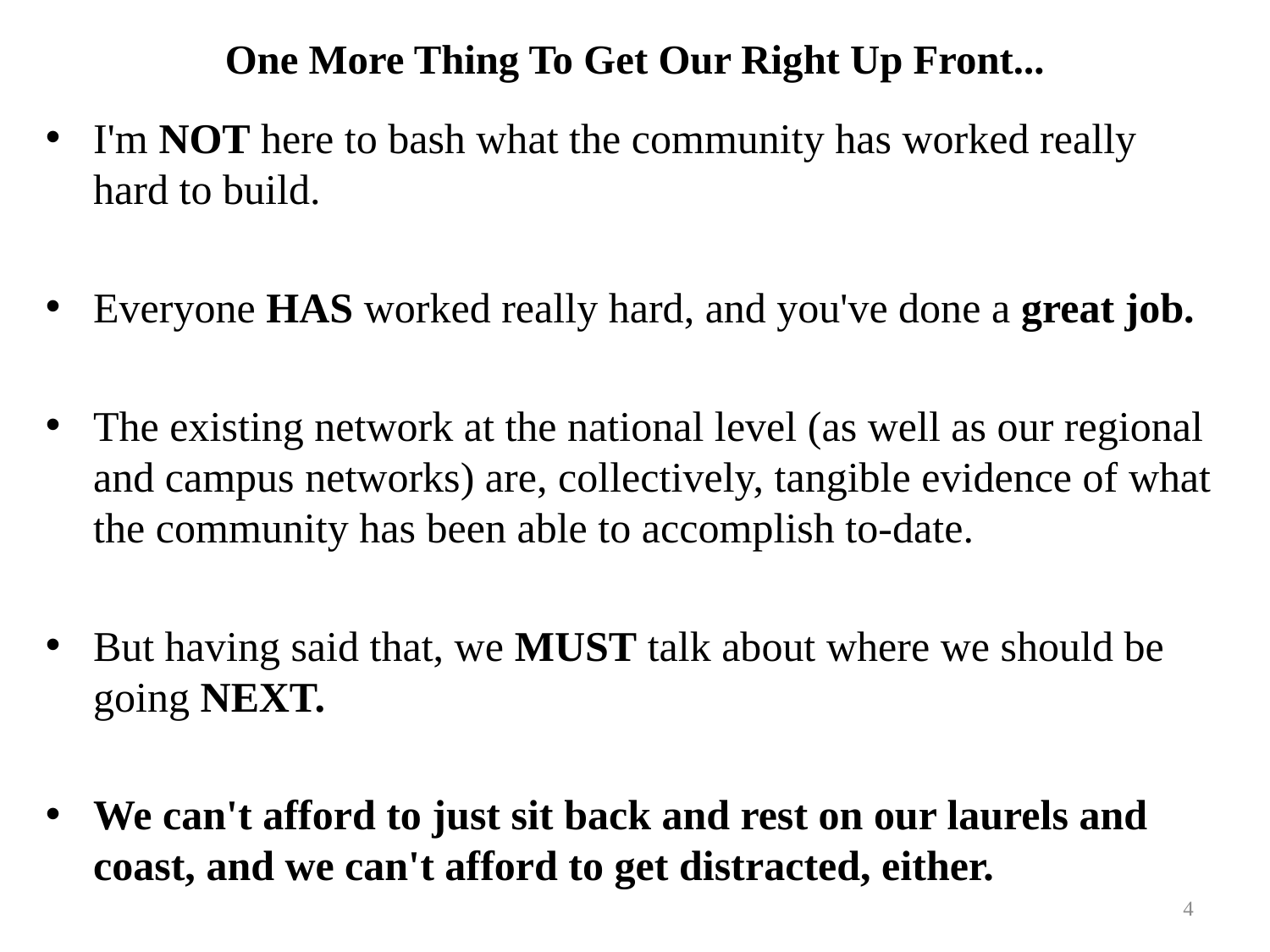

# One More Thing To Get Our Right Up Front...
I'm NOT here to bash what the community has worked really hard to build.

Everyone HAS worked really hard, and you've done a great job.

The existing network at the national level (as well as our regional and campus networks) are, collectively, tangible evidence of what the community has been able to accomplish to-date.

But having said that, we MUST talk about where we should be going NEXT.

We can't afford to just sit back and rest on our laurels and coast, and we can't afford to get distracted, either.
4